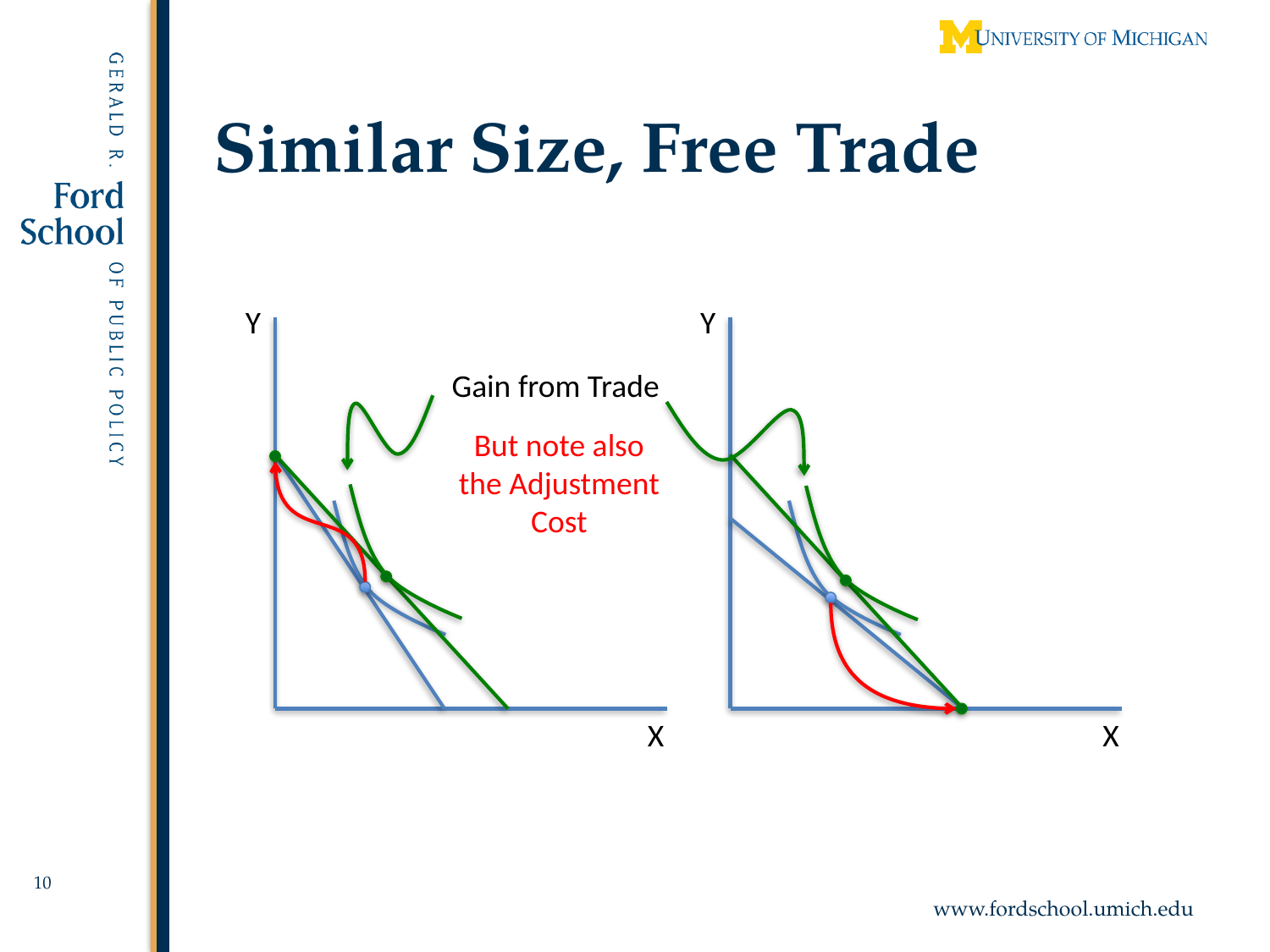

# Similar Size, Free Trade
Y
Y
Gain from Trade

But note also the Adjustment Cost

X
X
10